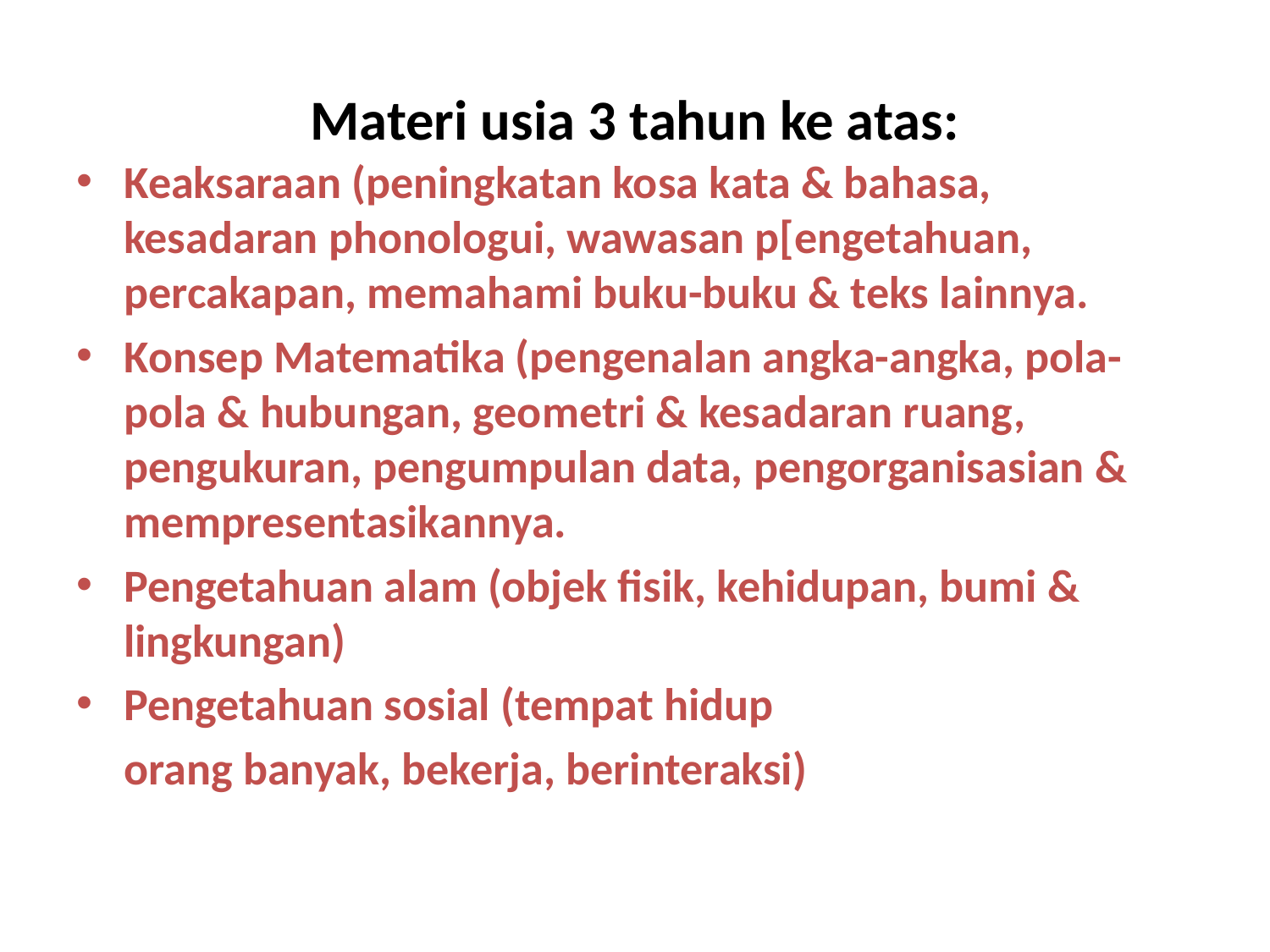

# Materi usia 3 tahun ke atas:
Keaksaraan (peningkatan kosa kata & bahasa, kesadaran phonologui, wawasan p[engetahuan, percakapan, memahami buku-buku & teks lainnya.
Konsep Matematika (pengenalan angka-angka, pola-pola & hubungan, geometri & kesadaran ruang, pengukuran, pengumpulan data, pengorganisasian & mempresentasikannya.
Pengetahuan alam (objek fisik, kehidupan, bumi & lingkungan)
Pengetahuan sosial (tempat hidup
	orang banyak, bekerja, berinteraksi)